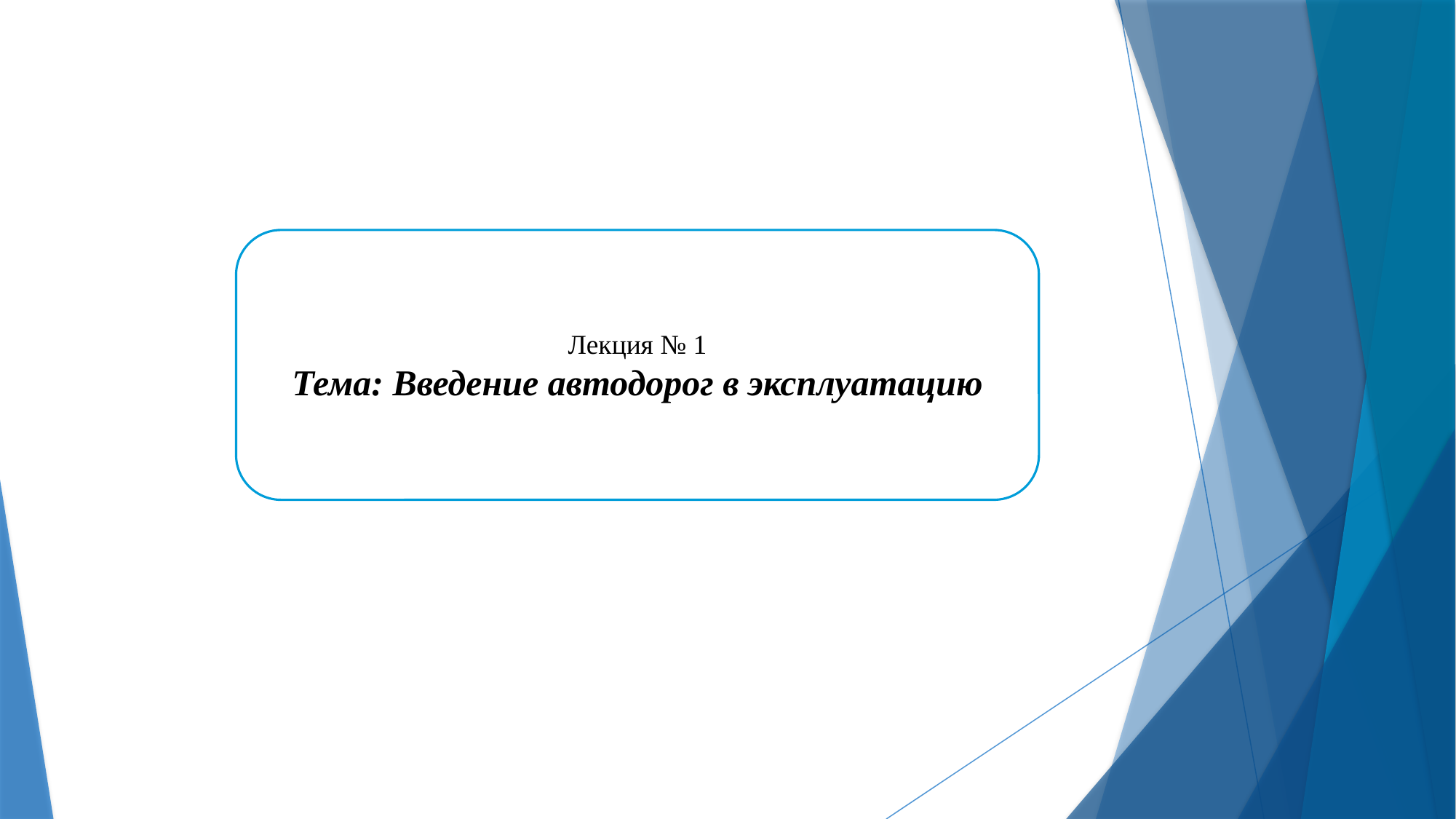

Лекция № 1
Тема: Введение автодорог в эксплуатацию